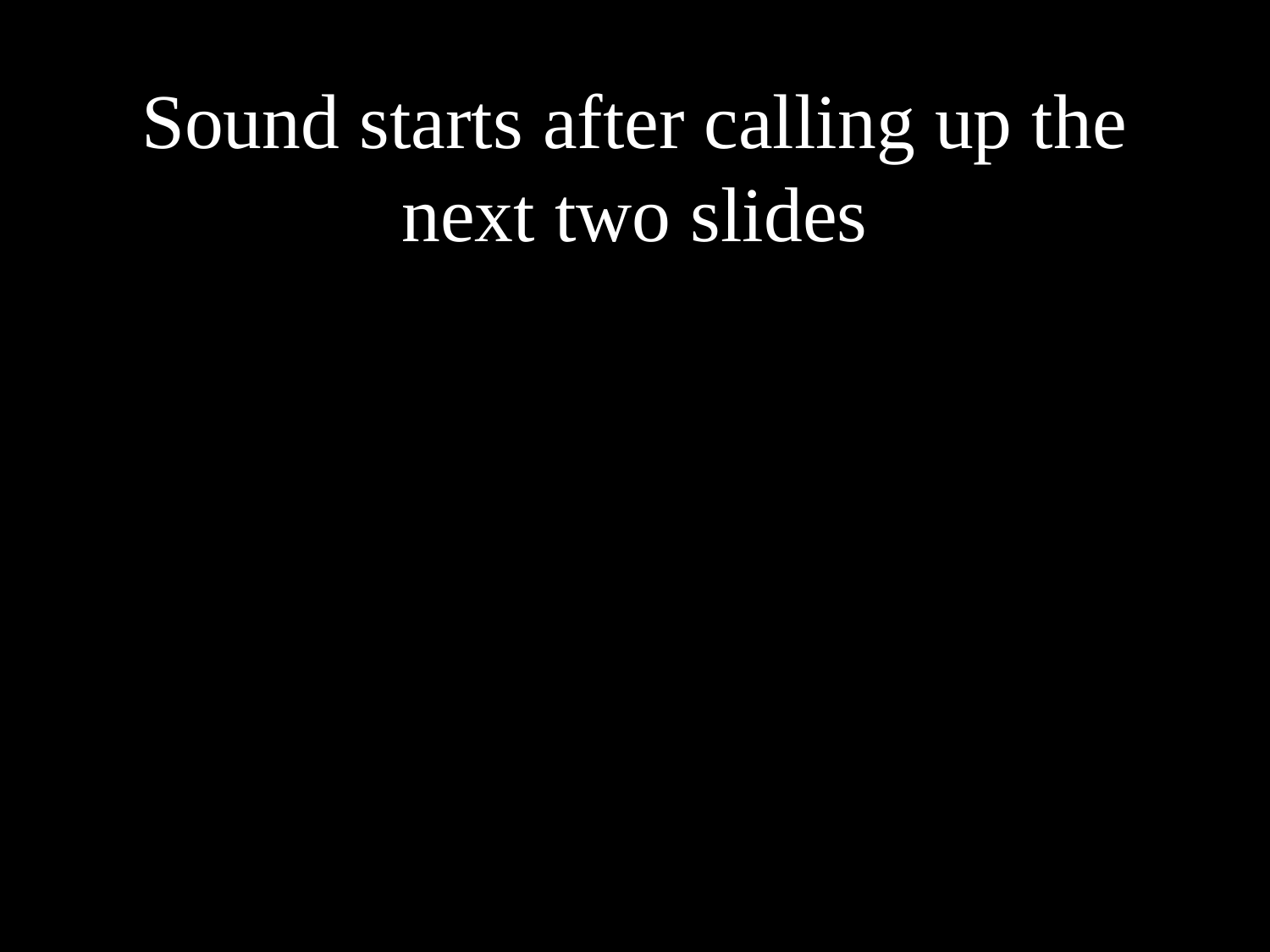

# Sound starts after calling up the next two slides